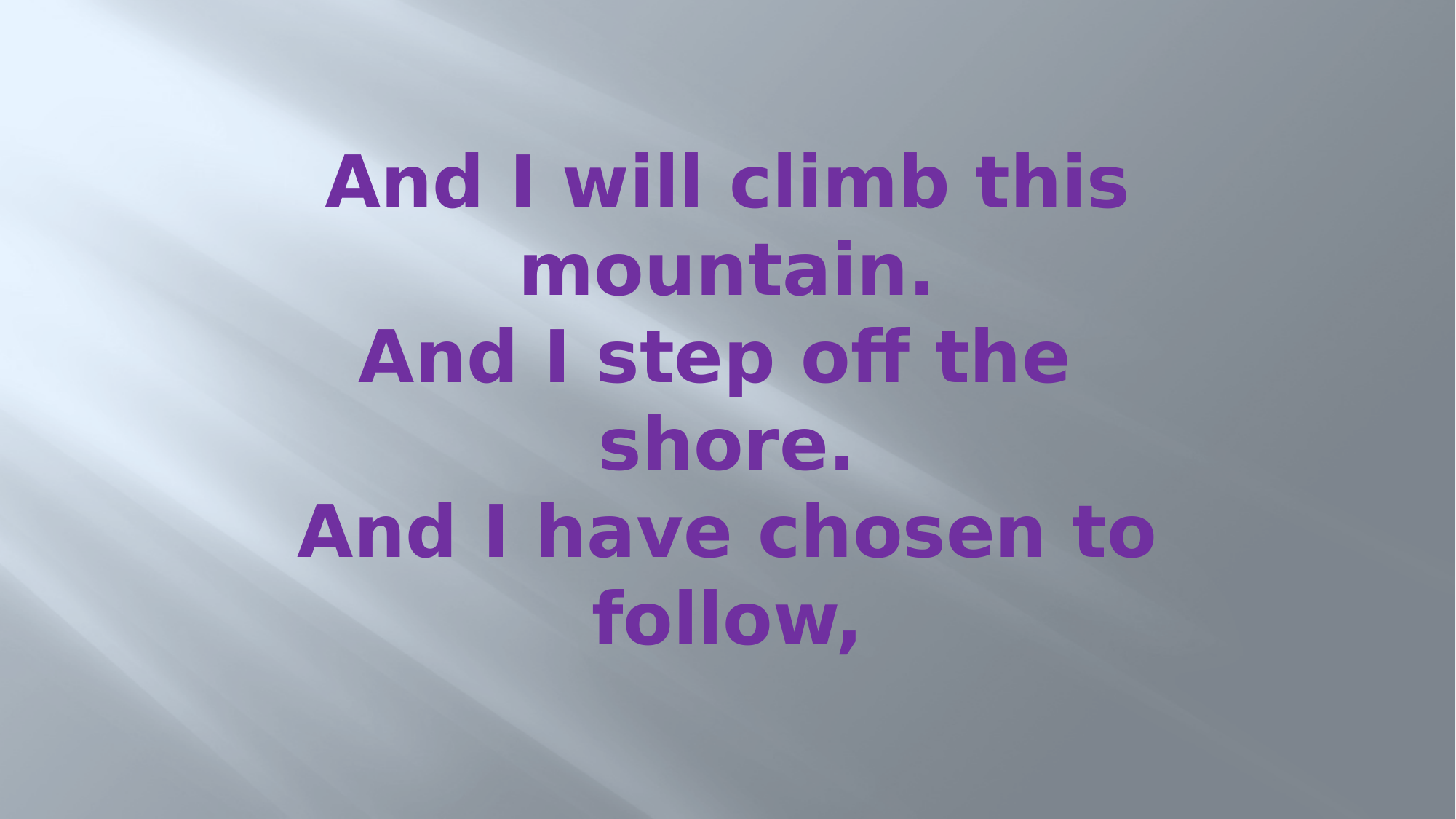

# And I will climb this mountain. And I step off the  shore. And I have chosen to follow,